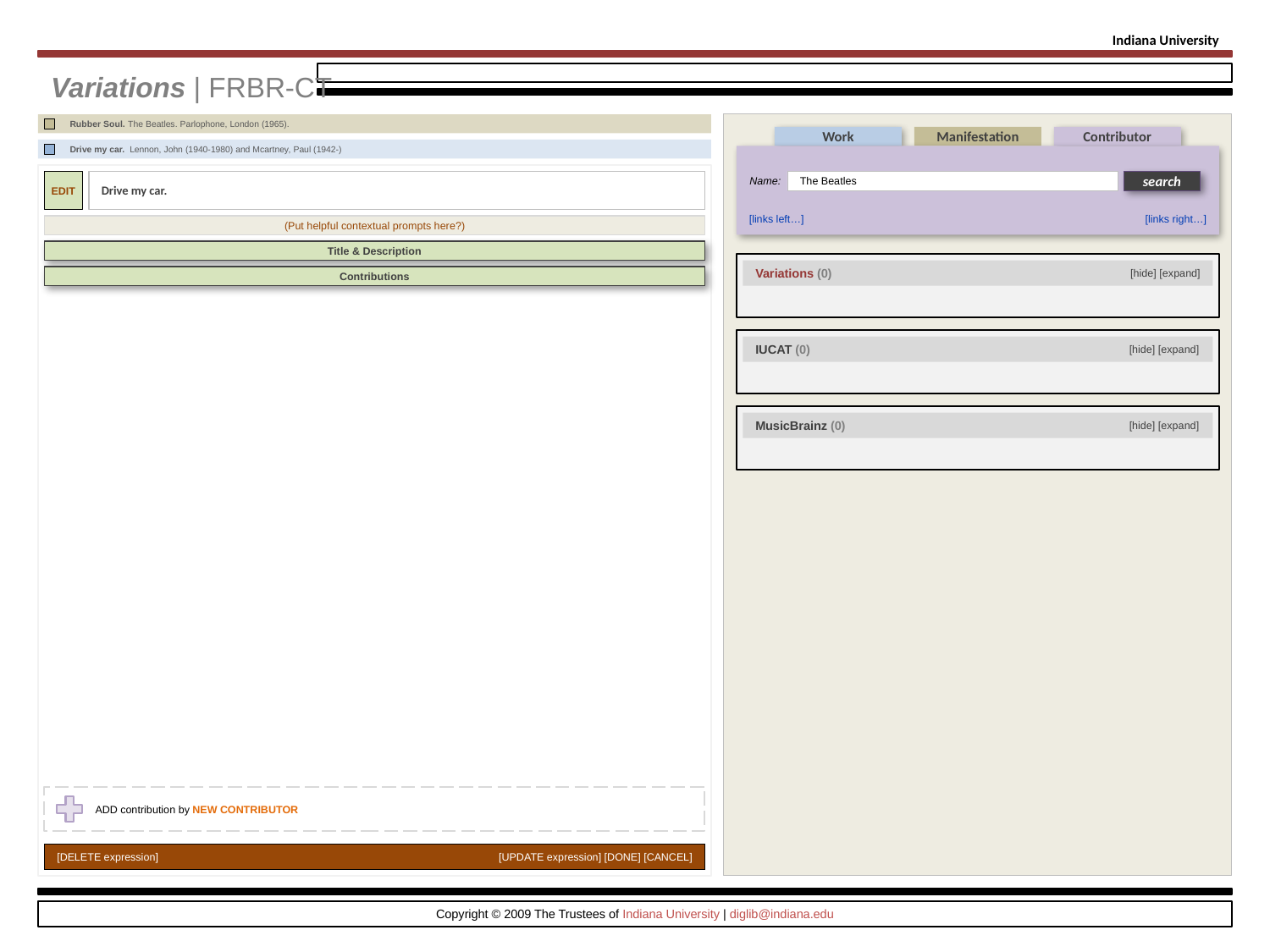

Indiana University

Variations | FRBR-CT
[empty]
Rubber Soul. The Beatles. Parlophone, London (1965).

Work
Manifestation
Contributor

Name:
The Beatles
search
[links left…]
[links right…]
[empty]
Drive my car.  Lennon, John (1940-1980) and Mcartney, Paul (1942-)

EDIT
Drive my car.
(Put helpful contextual prompts here?)
Title & Description

[hide] [expand]
Variations (0)
Contributions

[hide] [expand]
IUCAT (0)

[hide] [expand]
MusicBrainz (0)

ADD contribution by NEW CONTRIBUTOR

[create link!]

[DELETE expression]
[UPDATE expression] [DONE] [CANCEL]

Copyright © 2009 The Trustees of Indiana University | diglib@indiana.edu